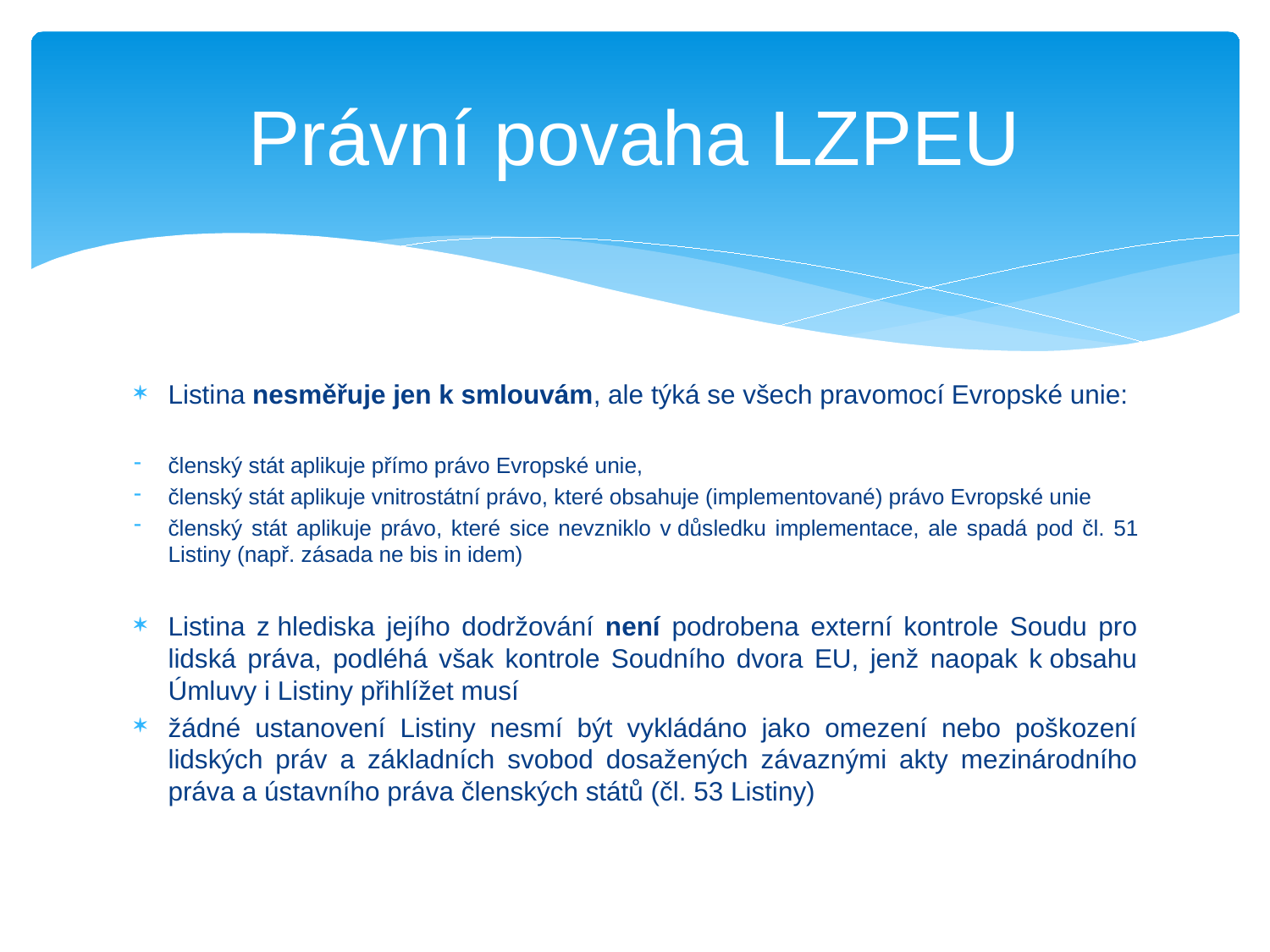

# Právní povaha LZPEU
Listina nesměřuje jen k smlouvám, ale týká se všech pravomocí Evropské unie:

členský stát aplikuje přímo právo Evropské unie,
členský stát aplikuje vnitrostátní právo, které obsahuje (implementované) právo Evropské unie
členský stát aplikuje právo, které sice nevzniklo v důsledku implementace, ale spadá pod čl. 51 Listiny (např. zásada ne bis in idem)

Listina z hlediska jejího dodržování není podrobena externí kontrole Soudu pro lidská práva, podléhá však kontrole Soudního dvora EU, jenž naopak k obsahu Úmluvy i Listiny přihlížet musí
žádné ustanovení Listiny nesmí být vykládáno jako omezení nebo poškození lidských práv a základních svobod dosažených závaznými akty mezinárodního práva a ústavního práva členských států (čl. 53 Listiny)